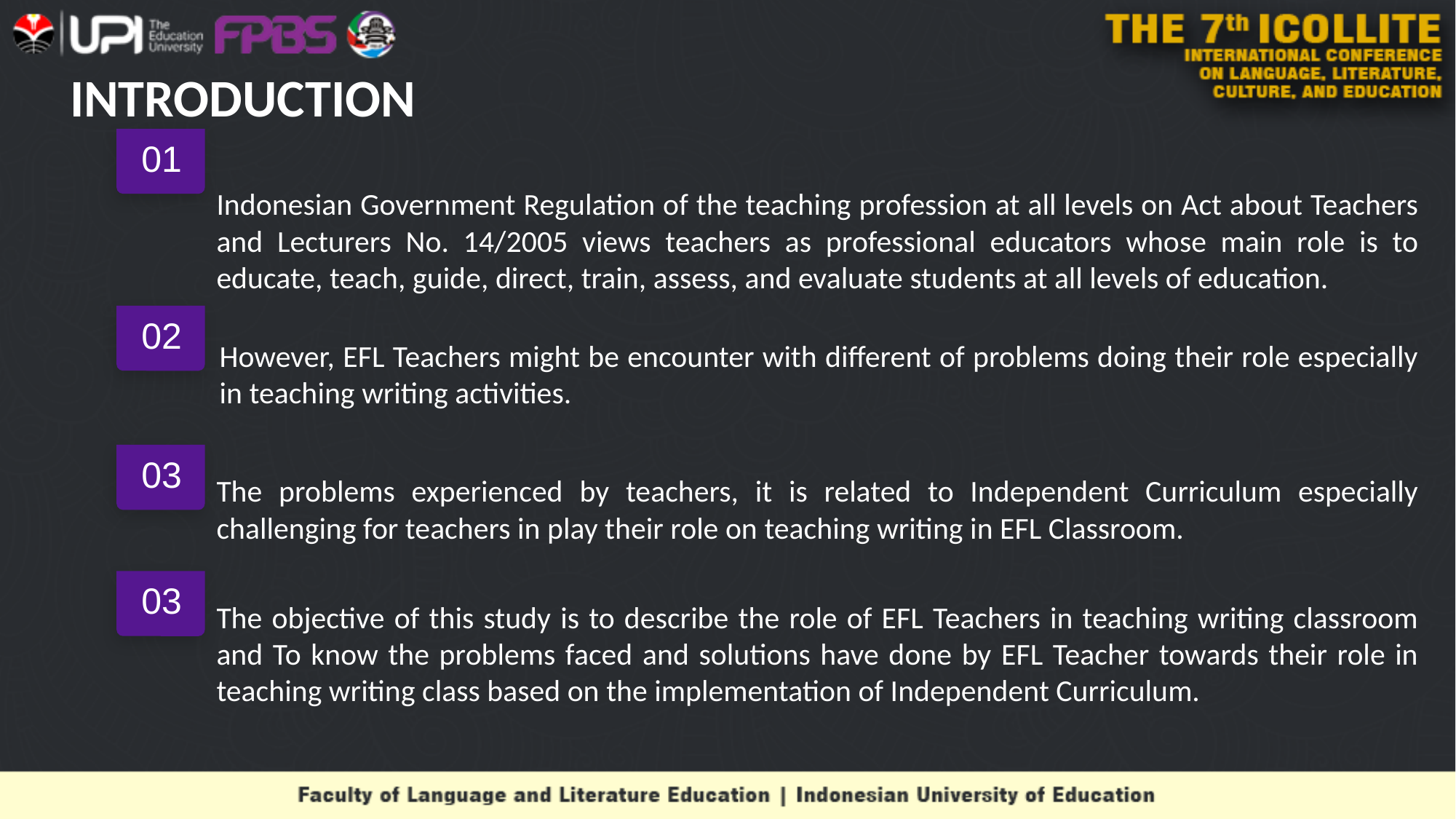

# INTRODUCTION

01

Indonesian Government Regulation of the teaching profession at all levels on Act about Teachers and Lecturers No. 14/2005 views teachers as professional educators whose main role is to educate, teach, guide, direct, train, assess, and evaluate students at all levels of education.

02
However, EFL Teachers might be encounter with different of problems doing their role especially in teaching writing activities.

03
The problems experienced by teachers, it is related to Independent Curriculum especially challenging for teachers in play their role on teaching writing in EFL Classroom.

03
The objective of this study is to describe the role of EFL Teachers in teaching writing classroom and To know the problems faced and solutions have done by EFL Teacher towards their role in teaching writing class based on the implementation of Independent Curriculum.